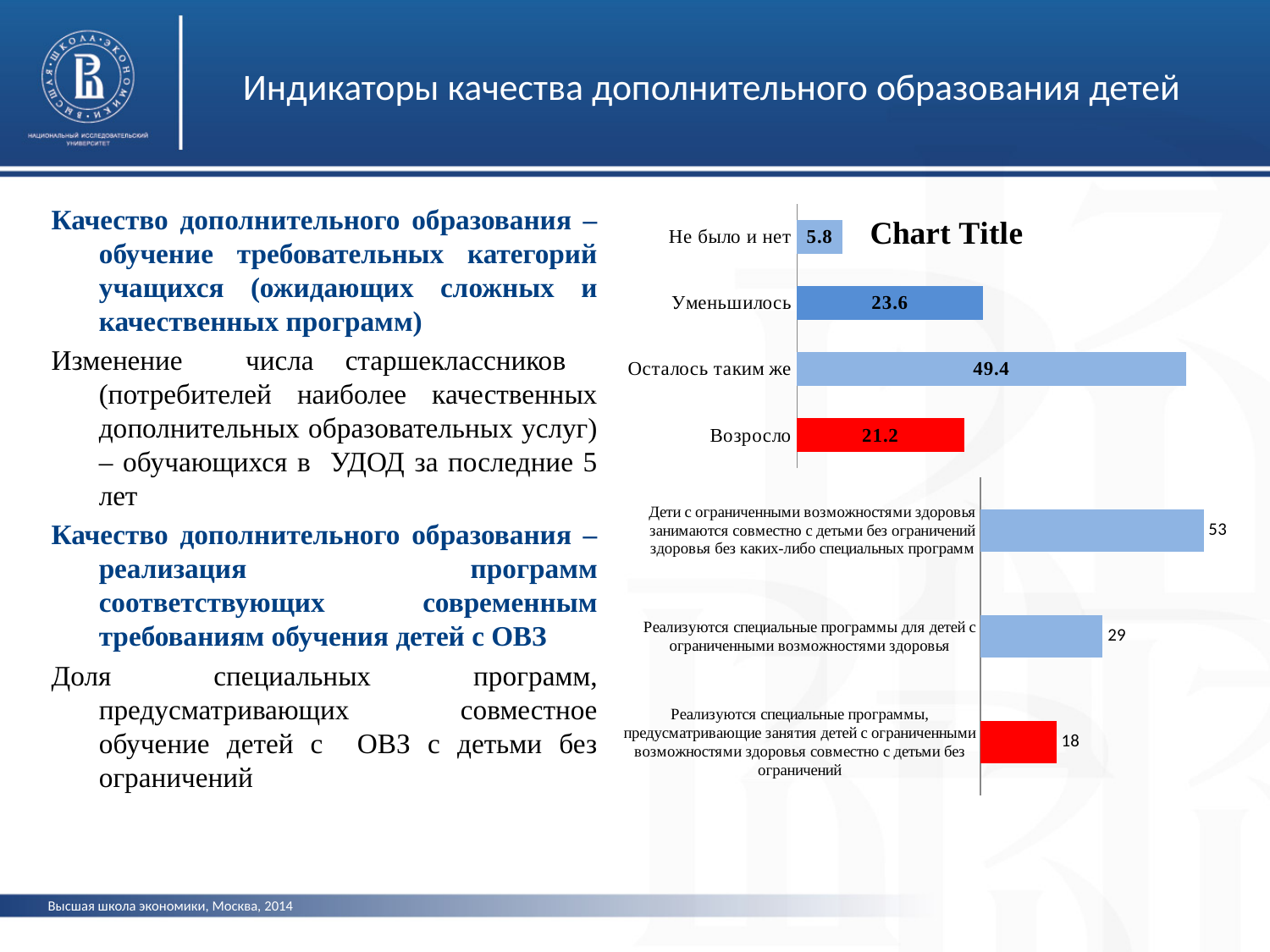

# Индикаторы качества дополнительного образования детей

### Chart:

| Category |  |
|---|---|
| Возросло | 21.2 |
| Осталось таким же | 49.4 |
| Уменьшилось | 23.6 |
| Не было и нет | 5.8 |
Качество дополнительного образования – обучение требовательных категорий учащихся (ожидающих сложных и качественных программ)
Изменение  числа старшеклассников  (потребителей наиболее качественных дополнительных образовательных услуг) – обучающихся в  УДОД за последние 5 лет
Качество дополнительного образования – реализация программ соответствующих современным требованиям обучения детей с ОВЗ
Доля специальных программ, предусматривающих совместное обучение детей с  ОВЗ с детьми без ограничений

### Chart

| Category |  |
|---|---|
| Реализуются специальные программы, предусматривающие занятия детей с ограниченными возможностями здоровья совместно с детьми без ограничений | 18.0 |
| Реализуются специальные программы для детей с ограниченными возможностями здоровья | 29.0 |
| Дети с ограниченными возможностями здоровья занимаются совместно с детьми без ограничений здоровья без каких-либо специальных программ | 53.0 |
Высшая школа экономики, Москва, 2014